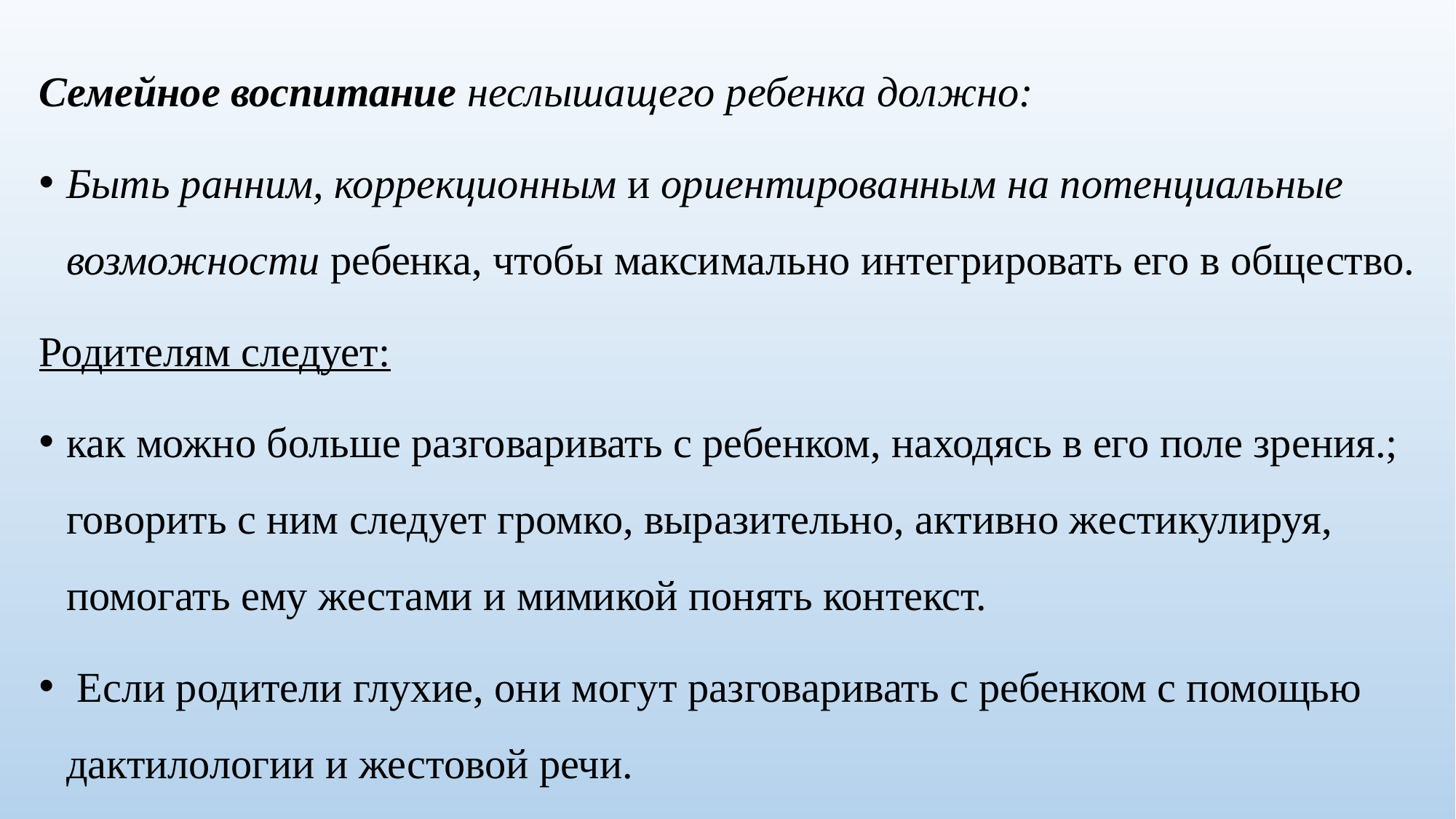

Семейное воспитание неслышащего ребенка должно:
Быть ранним, коррекционным и ориентированным на потенциаль­ные возможности ребенка, чтобы максимально интегрировать его в общество.
Родителям следует:
как мож­но больше разговаривать с ребенком, находясь в его поле зре­ния.; говорить с ним следует громко, выразительно, активно же­стикулируя, помогать ему жестами и мимикой понять контекст.
 Если родители глухие, они могут разговаривать с ребенком с помощью дактилологии и жестовой речи.